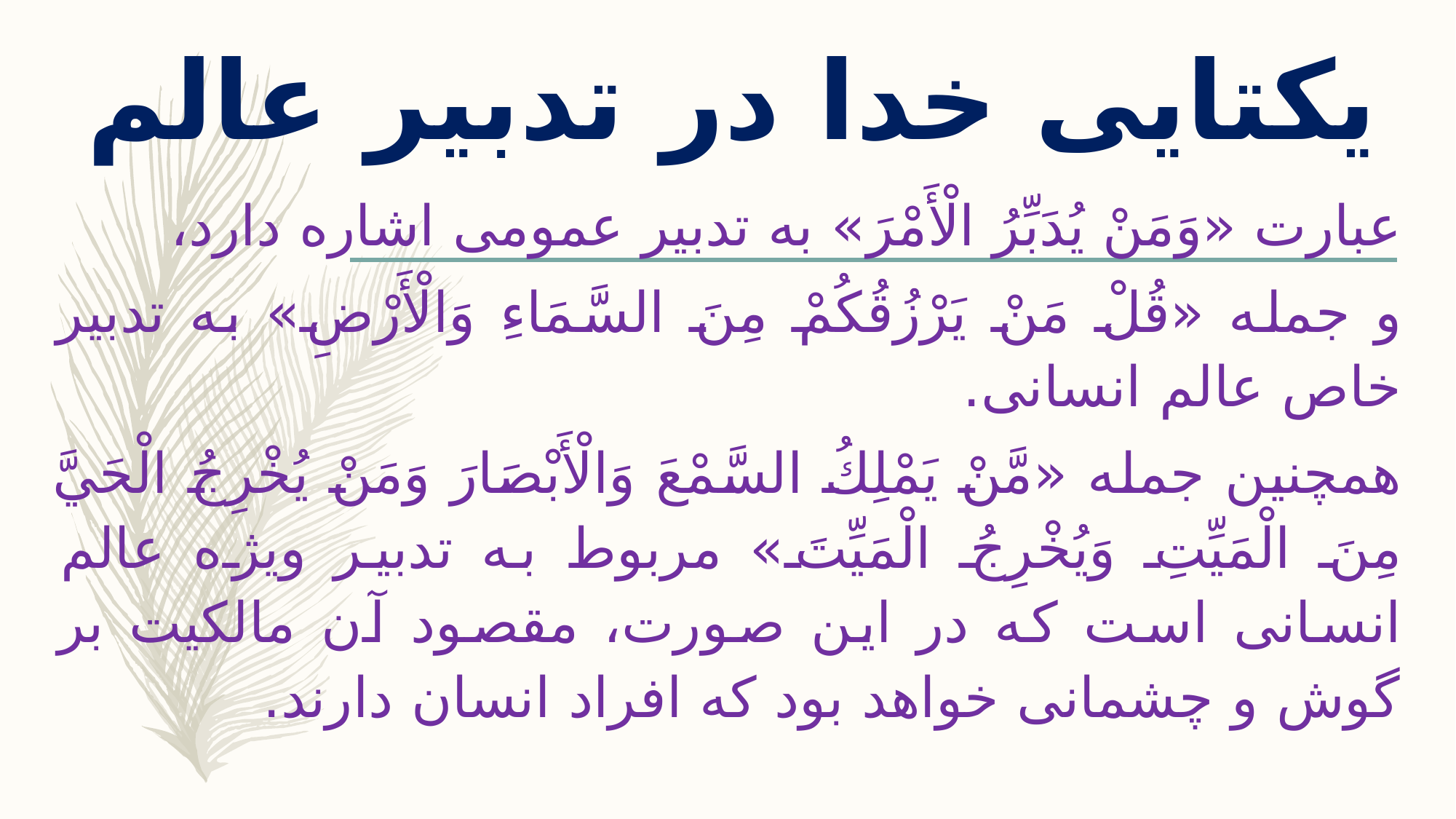

# یکتایی خدا در تدبیر عالم
عبارت «وَمَنْ يُدَبِّرُ الْأَمْرَ» به تدبیر عمومی اشاره دارد،
و جمله «قُلْ مَنْ يَرْزُقُكُمْ مِنَ السَّمَاءِ وَالْأَرْضِ» به تدبیر خاص عالم انسانی.
همچنین جمله «مَّنْ يَمْلِكُ السَّمْعَ وَالْأَبْصَارَ وَمَنْ يُخْرِجُ الْحَيَّ مِنَ الْمَيِّتِ وَيُخْرِجُ الْمَيِّتَ» مربوط به تدبیر ویژه عالم انسانی است که در این صورت، مقصود آن مالکیت بر گوش و چشمانی خواهد بود که افراد انسان دارند.